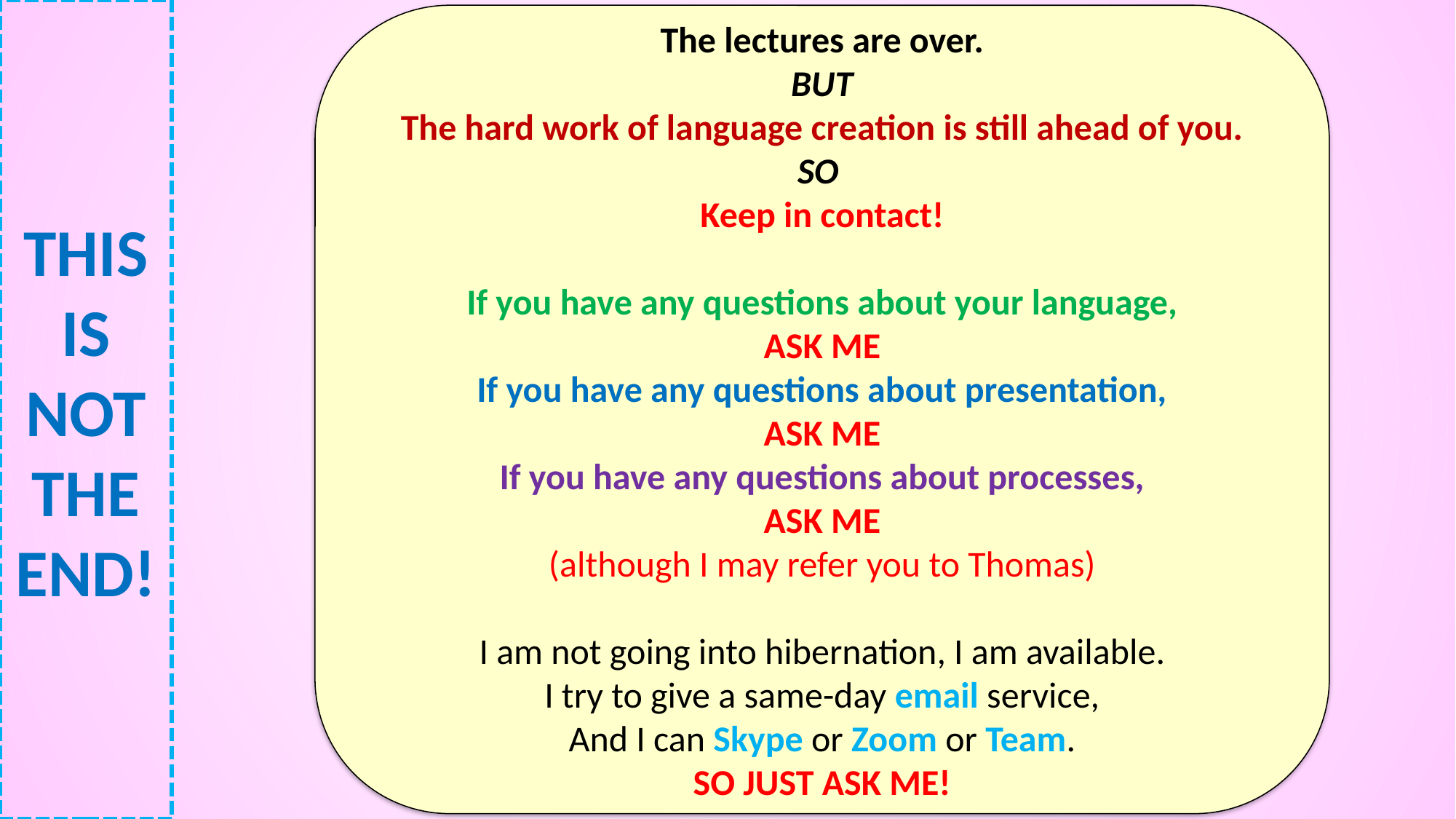

# THIS IS NOT THE END!
The lectures are over.
BUT
The hard work of language creation is still ahead of you.
SO
Keep in contact!

If you have any questions about your language,
ASK ME
If you have any questions about presentation,
ASK ME
If you have any questions about processes,
ASK ME
(although I may refer you to Thomas)

I am not going into hibernation, I am available.
I try to give a same-day email service,
And I can Skype or Zoom or Team.
SO JUST ASK ME!